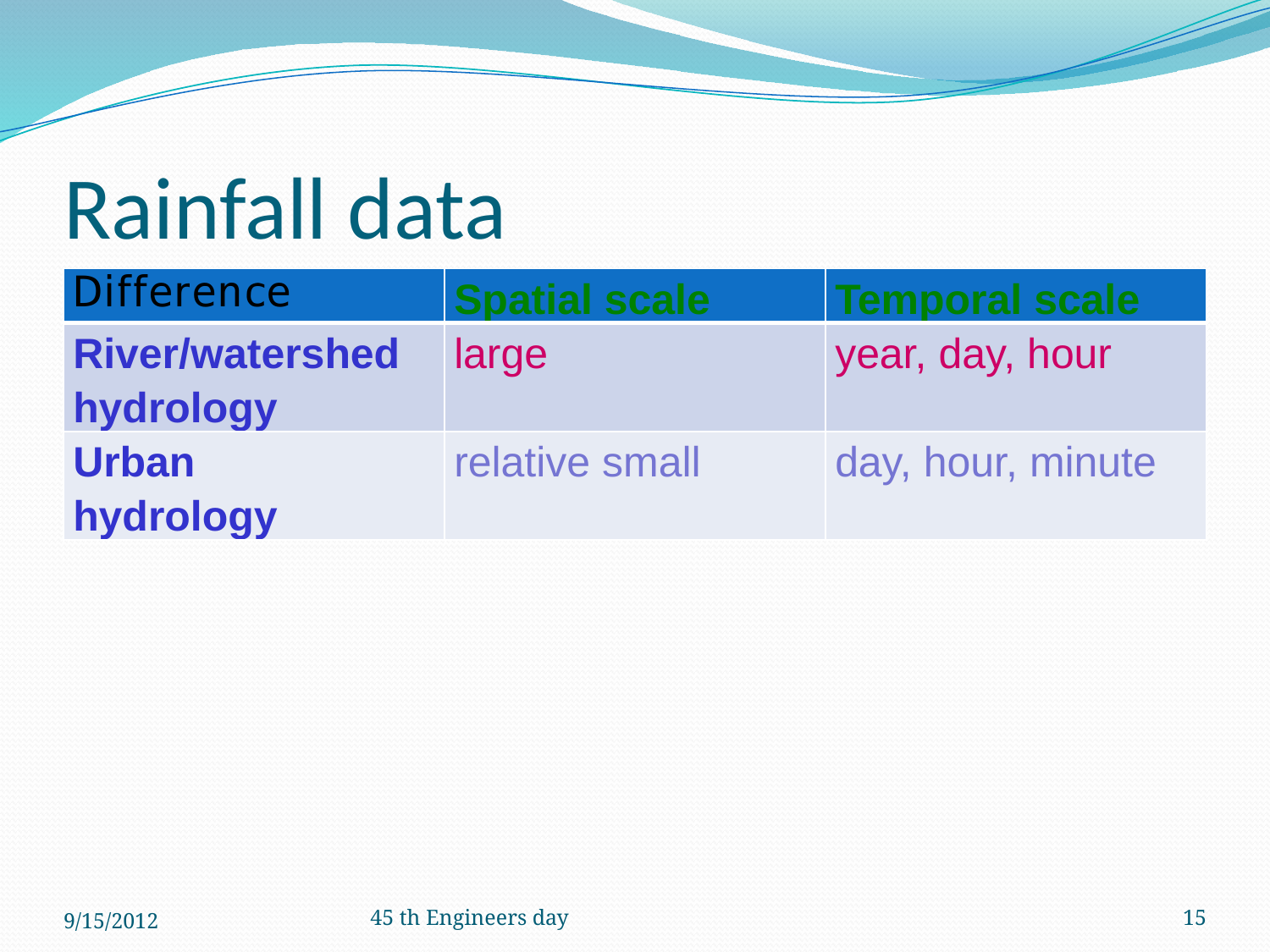

# Rainfall data
| Difference | Spatial scale | Temporal scale |
| --- | --- | --- |
| River/watershed hydrology | large | year, day, hour |
| Urban hydrology | relative small | day, hour, minute |
9/15/2012
45 th Engineers day
15